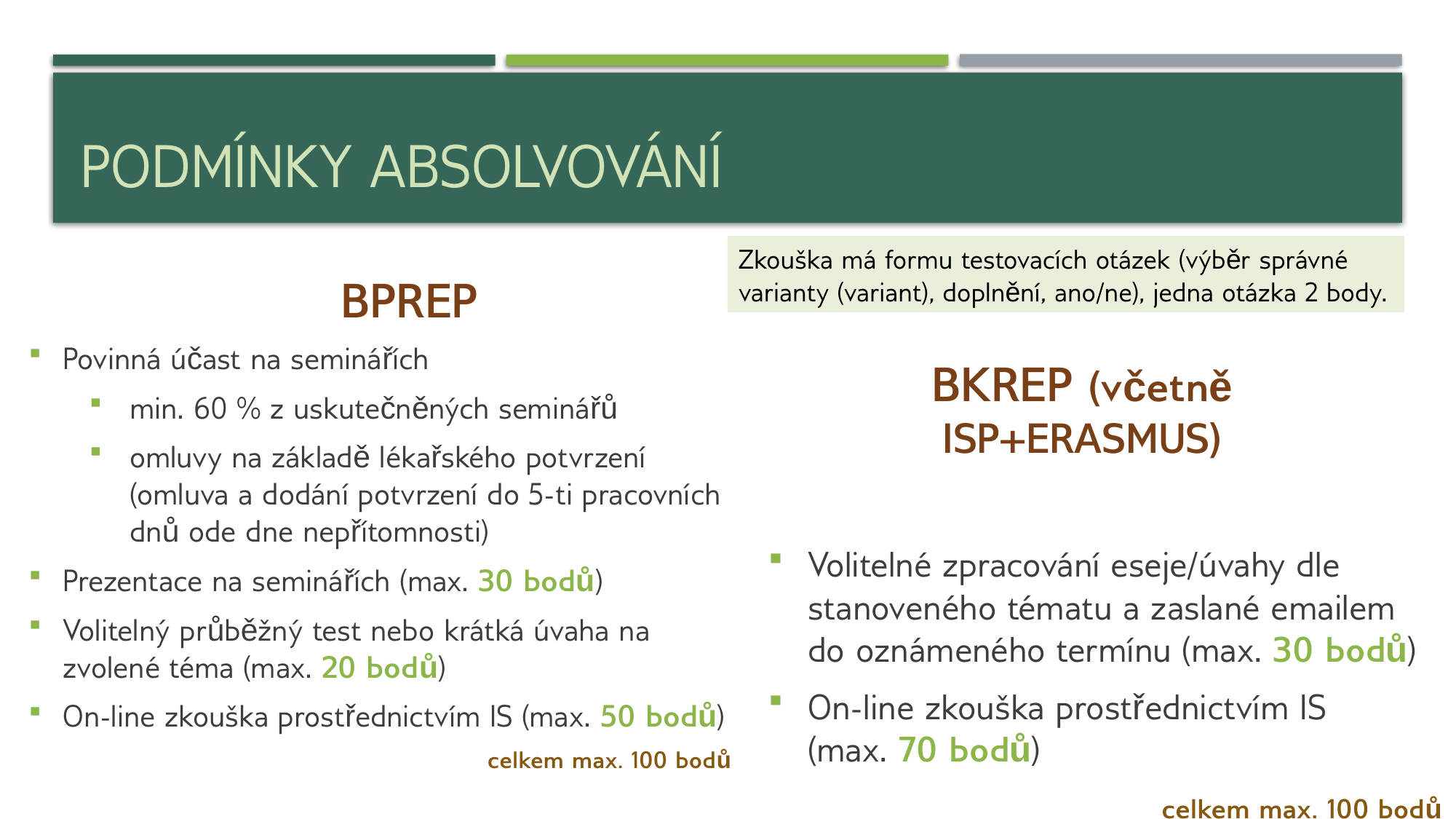

# Podmínky absolvování
Zkouška má formu testovacích otázek (výběr správné varianty (variant), doplnění, ano/ne), jedna otázka 2 body.
BPREP
Povinná účast na seminářích
min. 60 % z uskutečněných seminářů
omluvy na základě lékařského potvrzení (omluva a dodání potvrzení do 5-ti pracovních dnů ode dne nepřítomnosti)
Prezentace na seminářích (max. 30 bodů)
Volitelný průběžný test nebo krátká úvaha na zvolené téma (max. 20 bodů)
On-line zkouška prostřednictvím IS (max. 50 bodů)
 celkem max. 100 bodů
BKREP (včetně ISP+ERASMUS)
Volitelné zpracování eseje/úvahy dle stanoveného tématu a zaslané emailem do oznámeného termínu (max. 30 bodů)
On-line zkouška prostřednictvím IS          (max. 70 bodů)
 celkem max. 100 bodů